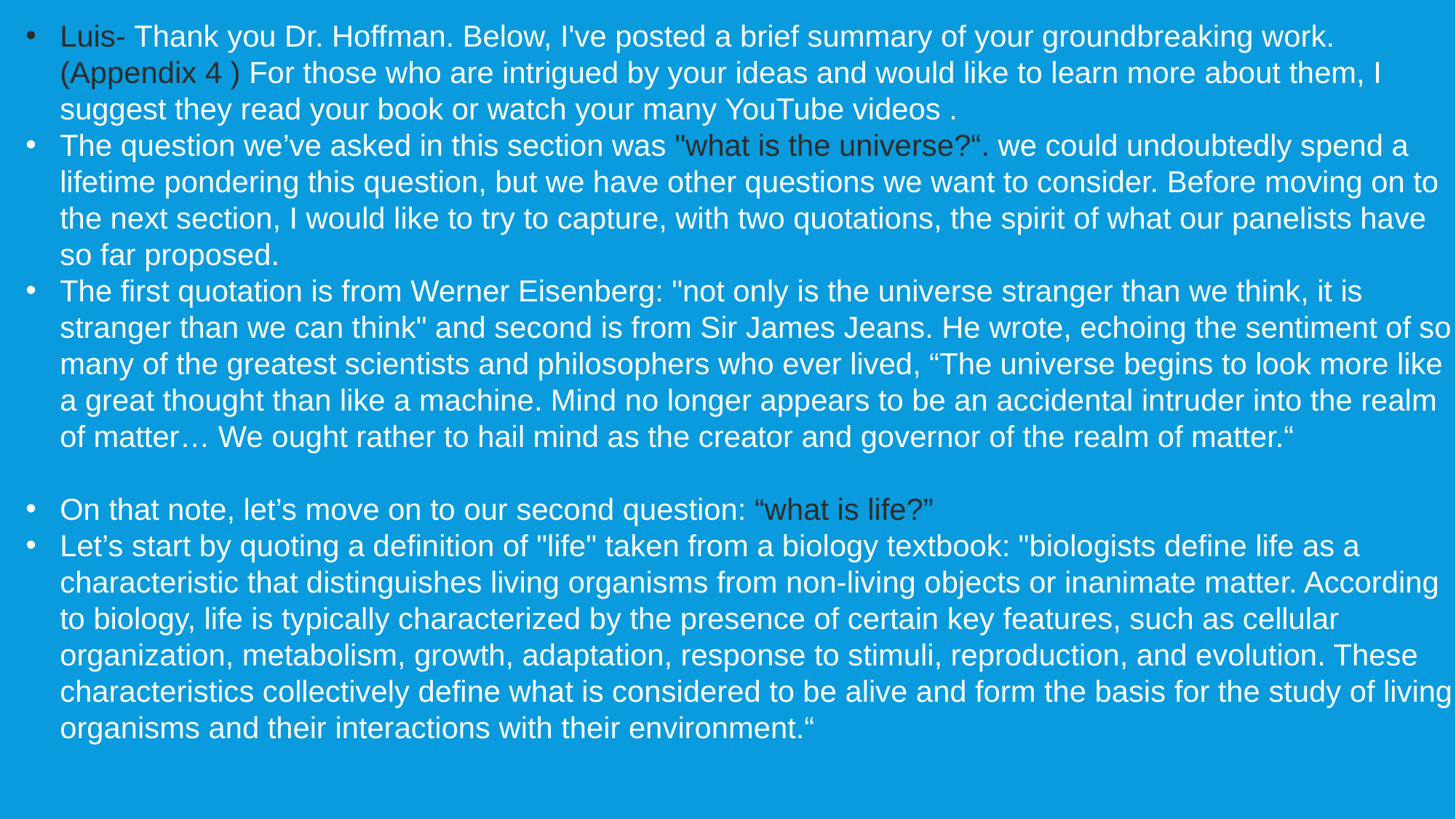

Luis- Thank you Dr. Hoffman. Below, I've posted a brief summary of your groundbreaking work. (Appendix 4 ) For those who are intrigued by your ideas and would like to learn more about them, I suggest they read your book or watch your many YouTube videos .
The question we’ve asked in this section was "what is the universe?“. we could undoubtedly spend a lifetime pondering this question, but we have other questions we want to consider. Before moving on to the next section, I would like to try to capture, with two quotations, the spirit of what our panelists have so far proposed.
The first quotation is from Werner Eisenberg: "not only is the universe stranger than we think, it is stranger than we can think" and second is from Sir James Jeans. He wrote, echoing the sentiment of so many of the greatest scientists and philosophers who ever lived, “The universe begins to look more like a great thought than like a machine. Mind no longer appears to be an accidental intruder into the realm of matter… We ought rather to hail mind as the creator and governor of the realm of matter.“

On that note, let’s move on to our second question: “what is life?”
Let’s start by quoting a definition of "life" taken from a biology textbook: "biologists define life as a characteristic that distinguishes living organisms from non-living objects or inanimate matter. According to biology, life is typically characterized by the presence of certain key features, such as cellular organization, metabolism, growth, adaptation, response to stimuli, reproduction, and evolution. These characteristics collectively define what is considered to be alive and form the basis for the study of living organisms and their interactions with their environment.“